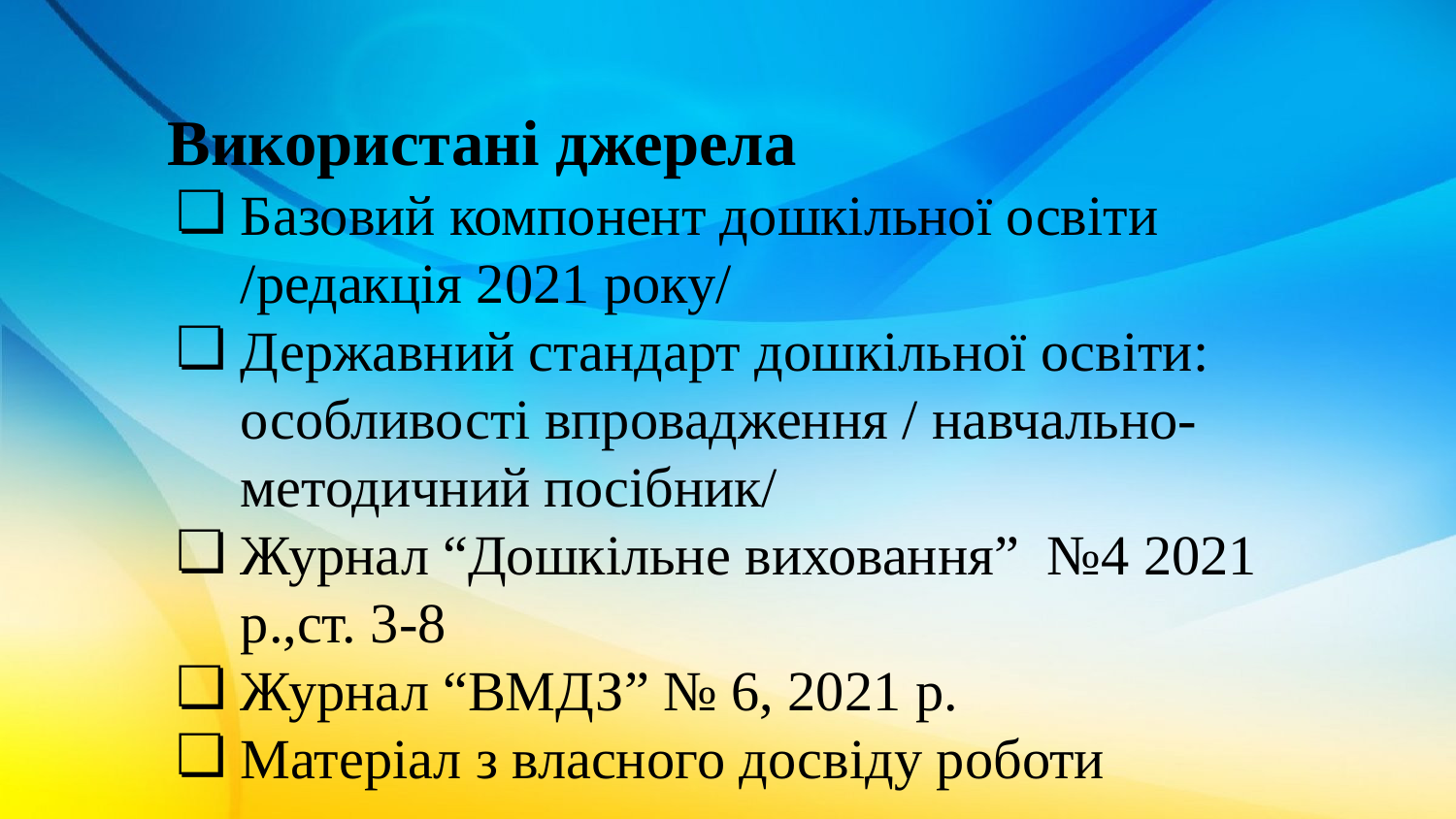

Використані джерела
Базовий компонент дошкільної освіти /редакція 2021 року/
Державний стандарт дошкільної освіти: особливості впровадження / навчально-методичний посібник/
Журнал “Дошкільне виховання”  №4 2021 р.,ст. 3-8
Журнал “ВМДЗ” № 6, 2021 р.
Матеріал з власного досвіду роботи